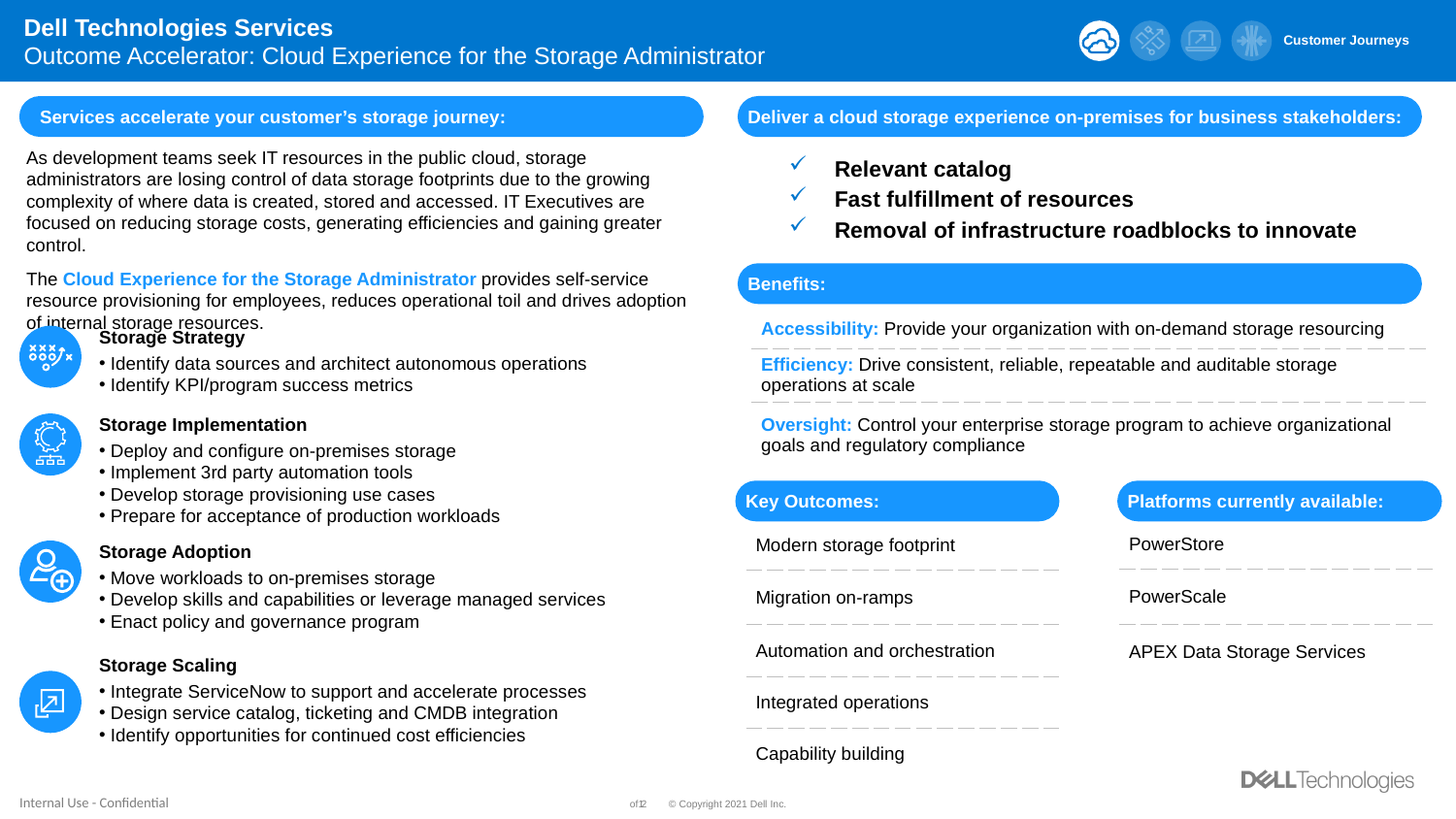

Dell Technologies Services
Outcome Accelerator: Cloud Experience for the Storage Administrator

Customer Journeys
Deliver a cloud storage experience on-premises for business stakeholders:
Services accelerate your customer’s storage journey:
As development teams seek IT resources in the public cloud, storage administrators are losing control of data storage footprints due to the growing complexity of where data is created, stored and accessed. IT Executives are focused on reducing storage costs, generating efficiencies and gaining greater control.

The Cloud Experience for the Storage Administrator provides self-service resource provisioning for employees, reduces operational toil and drives adoption of internal storage resources.
Relevant catalog
Fast fulfillment of resources
Removal of infrastructure roadblocks to innovate
Benefits:
|  | Accessibility: Provide your organization with on-demand storage resourcing |
| --- | --- |
|  | Efficiency: Drive consistent, reliable, repeatable and auditable storage operations at scale |
|  | Oversight: Control your enterprise storage program to achieve organizational goals and regulatory compliance |

Storage Strategy
Identify data sources and architect autonomous operations
Identify KPI/program success metrics

Storage Implementation
Deploy and configure on-premises storage
Implement 3rd party automation tools
Develop storage provisioning use cases
Prepare for acceptance of production workloads
Key Outcomes:
Platforms currently available:
|  | PowerStore |
| --- | --- |
|  | PowerScale |
|  | APEX Data Storage Services |
|  | Modern storage footprint |
| --- | --- |
|  | Migration on-ramps |
|  | Automation and orchestration |
|  | Integrated operations |
|  | Capability building |

Storage Adoption
Move workloads to on-premises storage
Develop skills and capabilities or leverage managed services
Enact policy and governance program

Storage Scaling
Integrate ServiceNow to support and accelerate processes
Design service catalog, ticketing and CMDB integration
Identify opportunities for continued cost efficiencies